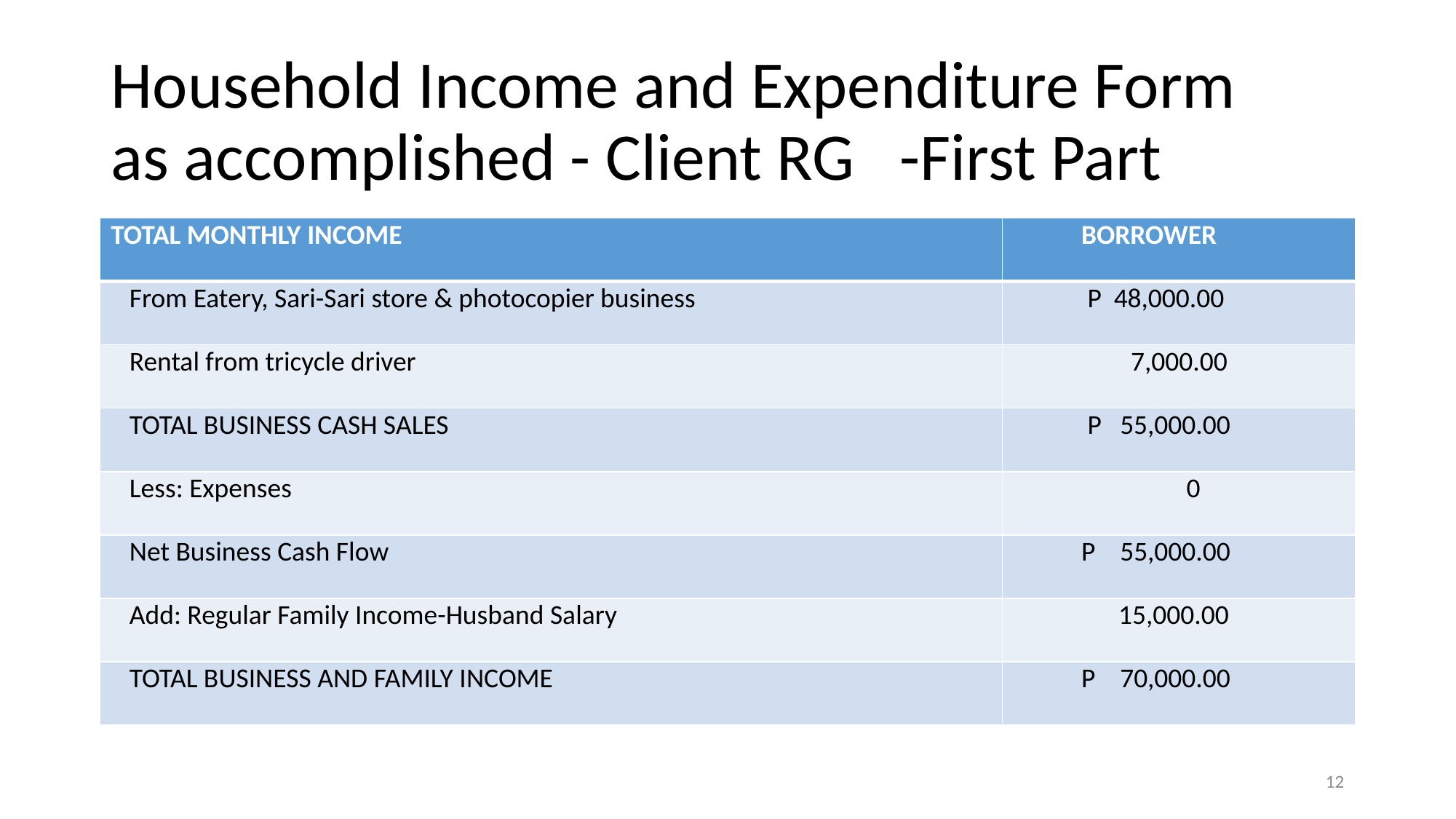

# Household Income and Expenditure Form as accomplished - Client RG   -First Part
| TOTAL MONTHLY INCOME | BORROWER |
| --- | --- |
| From Eatery, Sari-Sari store & photocopier business | P 48,000.00 |
| Rental from tricycle driver | 7,000.00 |
| TOTAL BUSINESS CASH SALES | P 55,000.00 |
| Less: Expenses | 0 |
| Net Business Cash Flow | P 55,000.00 |
| Add: Regular Family Income-Husband Salary | 15,000.00 |
| TOTAL BUSINESS AND FAMILY INCOME | P 70,000.00 |
12